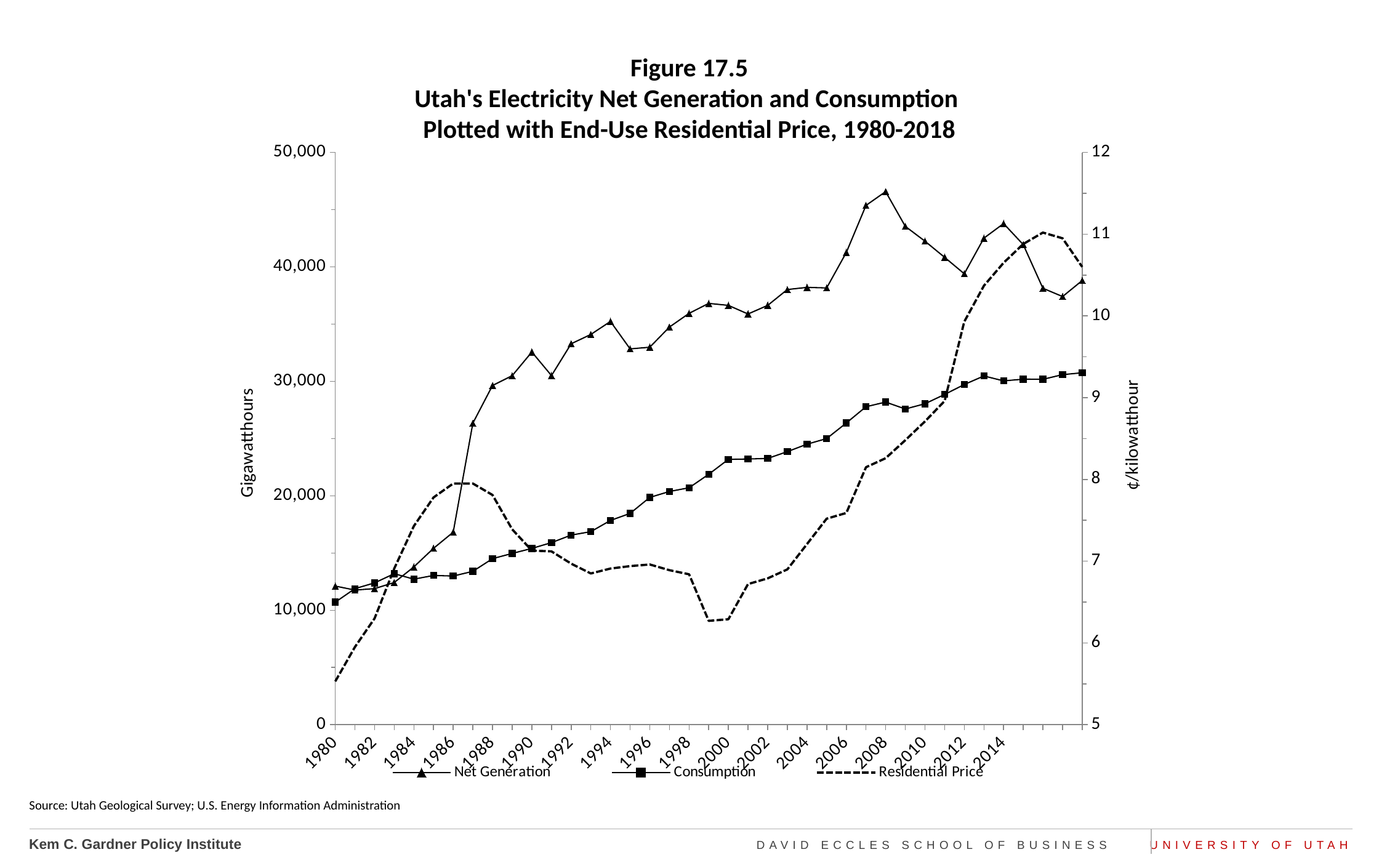

# Figure 17.5 Utah's Electricity Net Generation and Consumption Plotted with End-Use Residential Price, 1980-2018

### Chart

| Category | Net Generation | Consumption | Residential Price |
|---|---|---|---|
| 1980 | 12112.467 | 10705.0 | 5.53 |
| 1981 | 11762.003 | 11886.0 | 5.95 |
| 1982 | 11891.456 | 12391.0 | 6.3 |
| 1983 | 12423.787 | 13194.0 | 6.91 |
| 1984 | 13788.019999999999 | 12717.0 | 7.43 |
| 1985 | 15411.519999999999 | 13039.0 | 7.78 |
| 1986 | 16819.184 | 12989.0 | 7.95 |
| 1987 | 26345.944 | 13398.0 | 7.95 |
| 1988 | 29637.333 | 14507.0 | 7.81 |
| 1989 | 30495.827999999998 | 14965.0 | 7.39 |
| 1990 | 32563.539 | 15401.673999999999 | 7.13 |
| 1991 | 30505.906 | 15907.403999999999 | 7.12 |
| 1992 | 33284.163 | 16567.056 | 6.97 |
| 1993 | 34096.829000000005 | 16867.129 | 6.85 |
| 1994 | 35234.661 | 17847.064000000002 | 6.91 |
| 1995 | 32835.81 | 18460.239999999998 | 6.94 |
| 1996 | 32983.26 | 19858.069 | 6.96 |
| 1997 | 34746.869000000006 | 20375.525 | 6.89 |
| 1998 | 35944.93 | 20700.326 | 6.84 |
| 1999 | 36815.024000000005 | 21879.032 | 6.27 |
| 2000 | 36639.17600000001 | 23185.277000000002 | 6.29 |
| 2001 | 35886.996999999996 | 23217.308 | 6.72 |
| 2002 | 36637.684 | 23267.188000000002 | 6.79 |
| 2003 | 38023.666 | 23860.35 | 6.9 |
| 2004 | 38211.975999999995 | 24511.704 | 7.21 |
| 2005 | 38165.13 | 25000.498000000003 | 7.52 |
| 2006 | 41263.32300000001 | 26365.716 | 7.59 |
| 2007 | 45372.575 | 27785.447 | 8.15 |
| 2008 | 46578.763000000006 | 28191.511000000002 | 8.26 |
| 2009 | 43542.94499999999 | 27586.699999999997 | 8.48 |
| 2010 | 42249.35500000001 | 28044.001 | 8.71 |
| 2011 | 40836.15002 | 28858.945999999996 | 8.96 |
| 2012 | 39402.95999999999 | 29723.368000000002 | 9.93 |
| 2013 | 42516.75059999999 | 30474.034 | 10.37 |
| 2014 | 43784.52571000001 | 30043.019 | 10.65 |
| 2015 | 41949.119 | 30192.350000000002 | 10.88 |
Source: Utah Geological Survey; U.S. Energy Information Administration